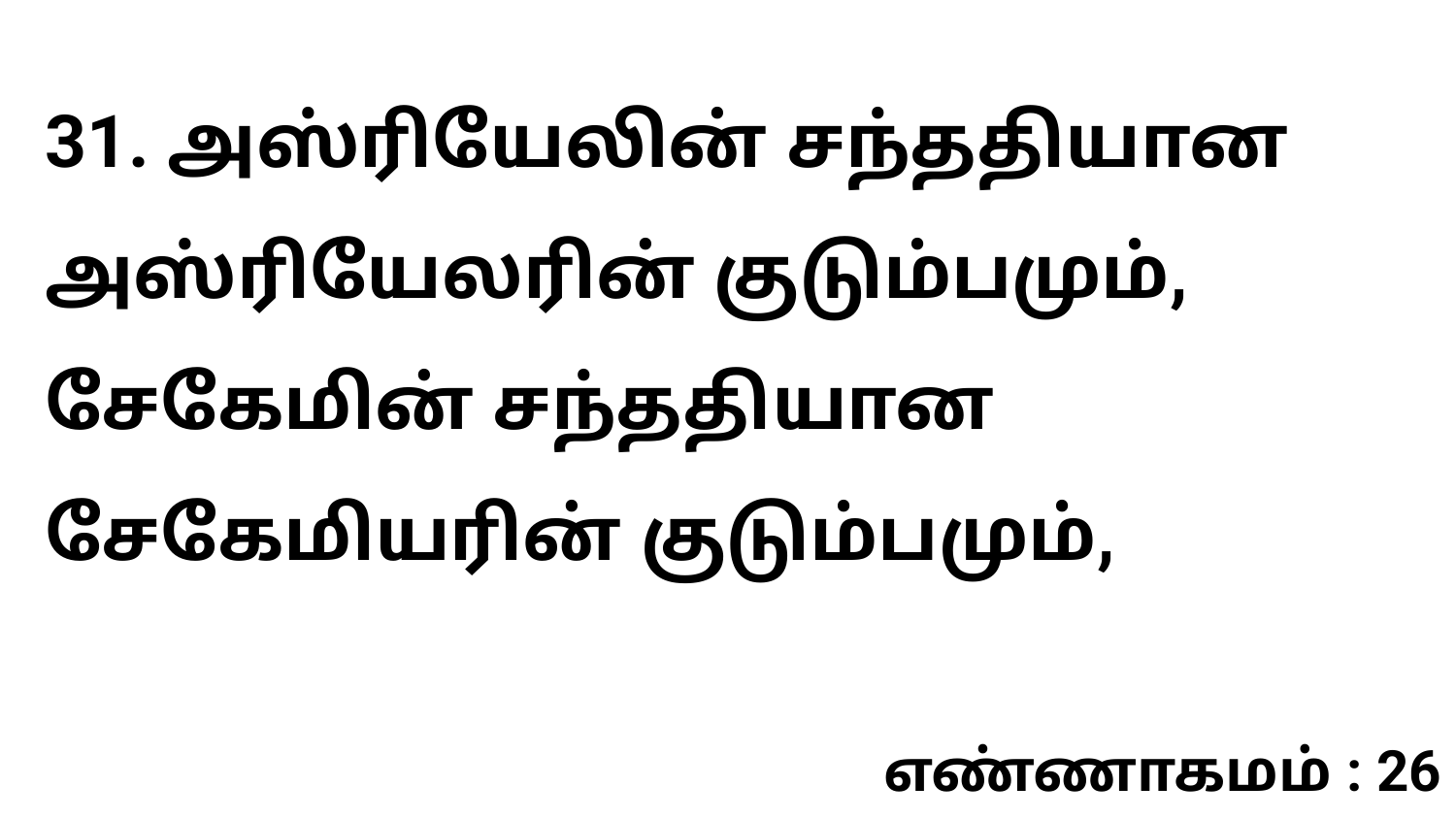

31. அஸ்ரியேலின் சந்ததியான அஸ்ரியேலரின் குடும்பமும், சேகேமின் சந்ததியான சேகேமியரின் குடும்பமும்,
எண்ணாகமம் : 26